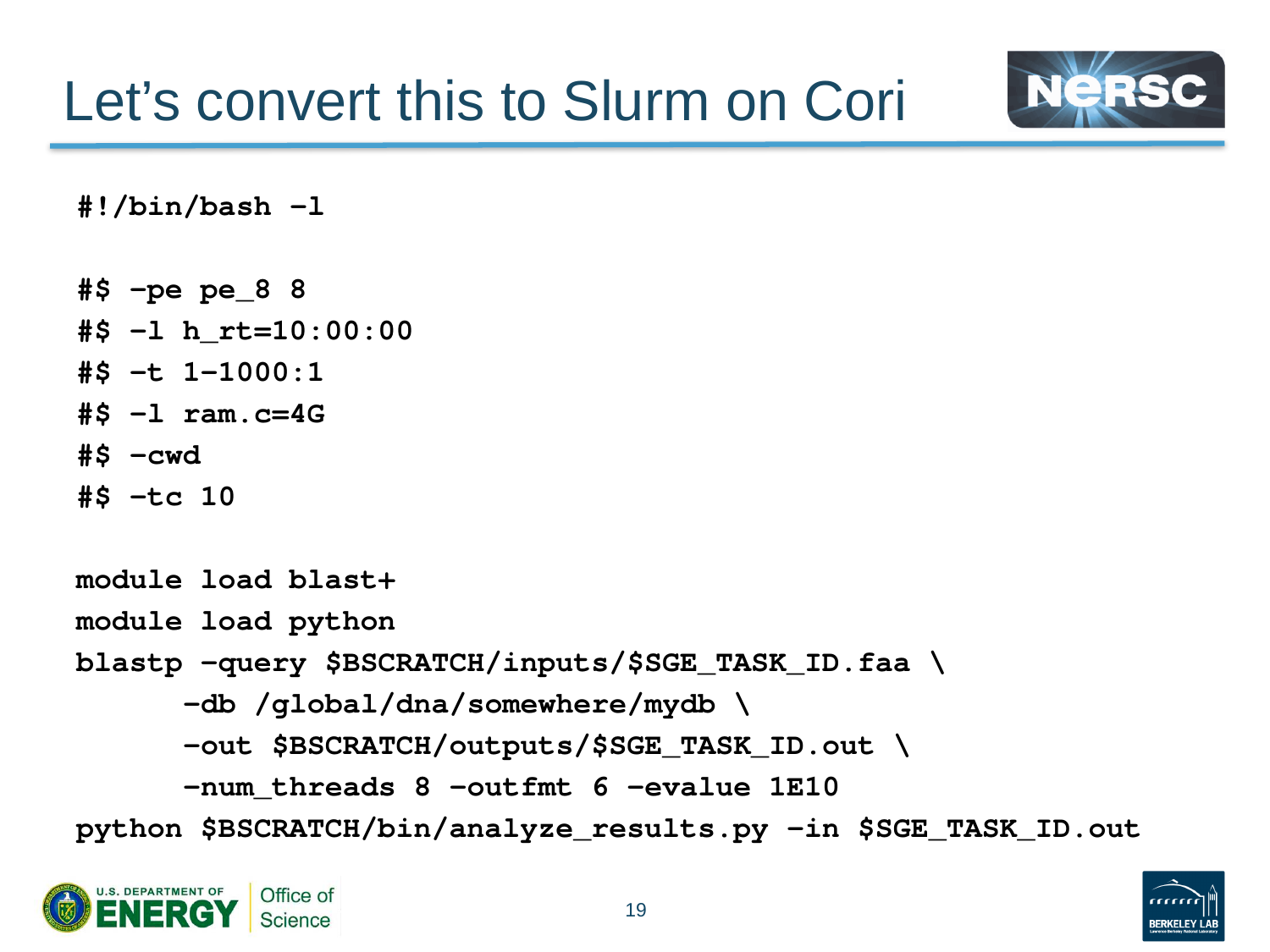

# Let’s convert this to Slurm on Cori
#!/bin/bash –l

#$ -pe pe_8 8
#$ -l h_rt=10:00:00
#$ -t 1-1000:1
#$ -l ram.c=4G
#$ -cwd
#$ -tc 10

module load blast+
module load python
blastp –query $BSCRATCH/inputs/$SGE_TASK_ID.faa \
	-db /global/dna/somewhere/mydb \
	-out $BSCRATCH/outputs/$SGE_TASK_ID.out \
	-num_threads 8 –outfmt 6 –evalue 1E10
python $BSCRATCH/bin/analyze_results.py –in $SGE_TASK_ID.out
19